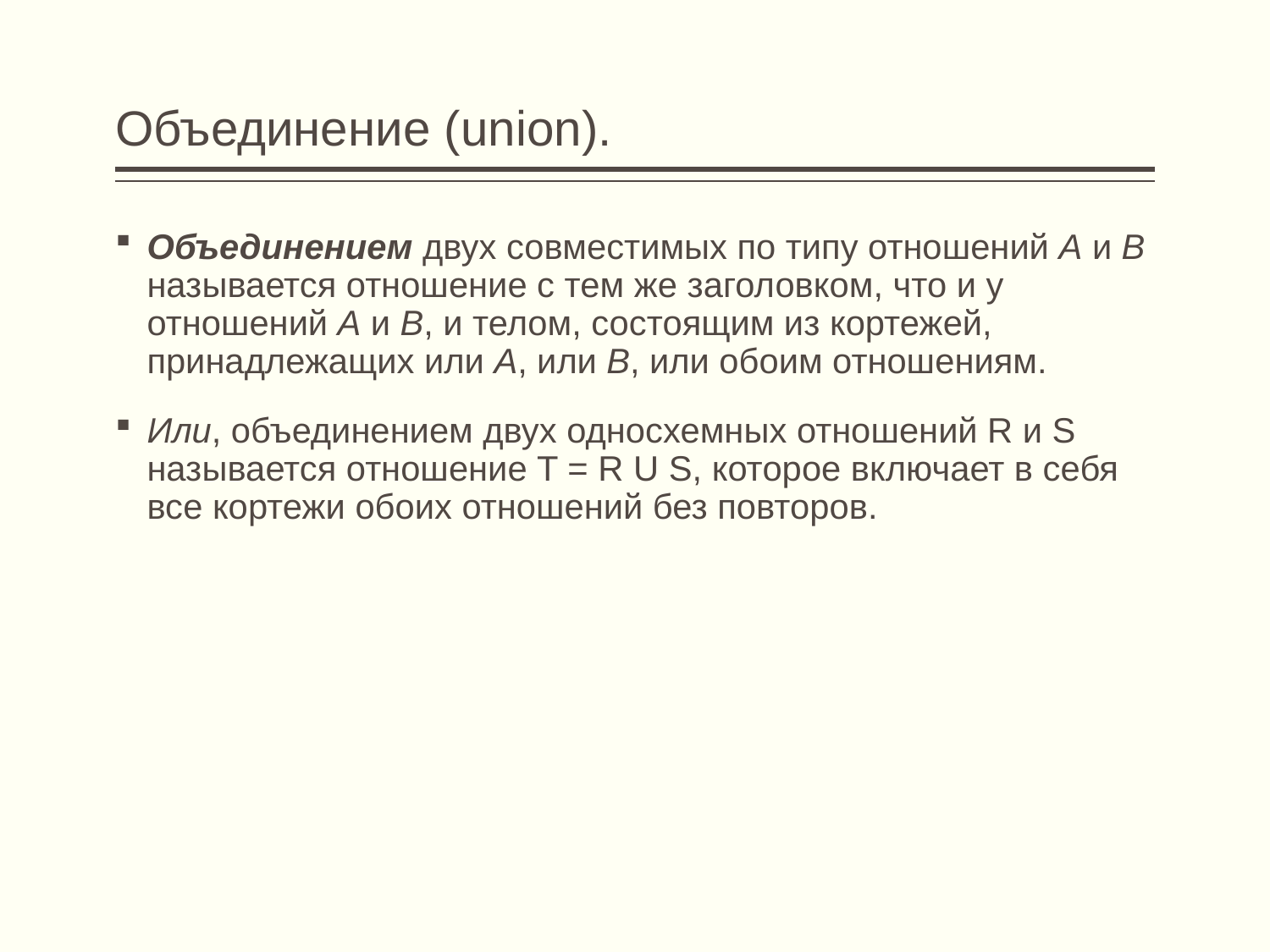

# Объединение (union).
Объединением двух совместимых по типу отношений A и B называется отношение с тем же заголовком, что и у отношений A и B, и телом, состоящим из кортежей, принадлежащих или A, или B, или обоим отношениям.
Или, объединением двух односхемных отношений R и S называется отношение T = R U S, которое включает в себя все кортежи обоих отношений без повторов.